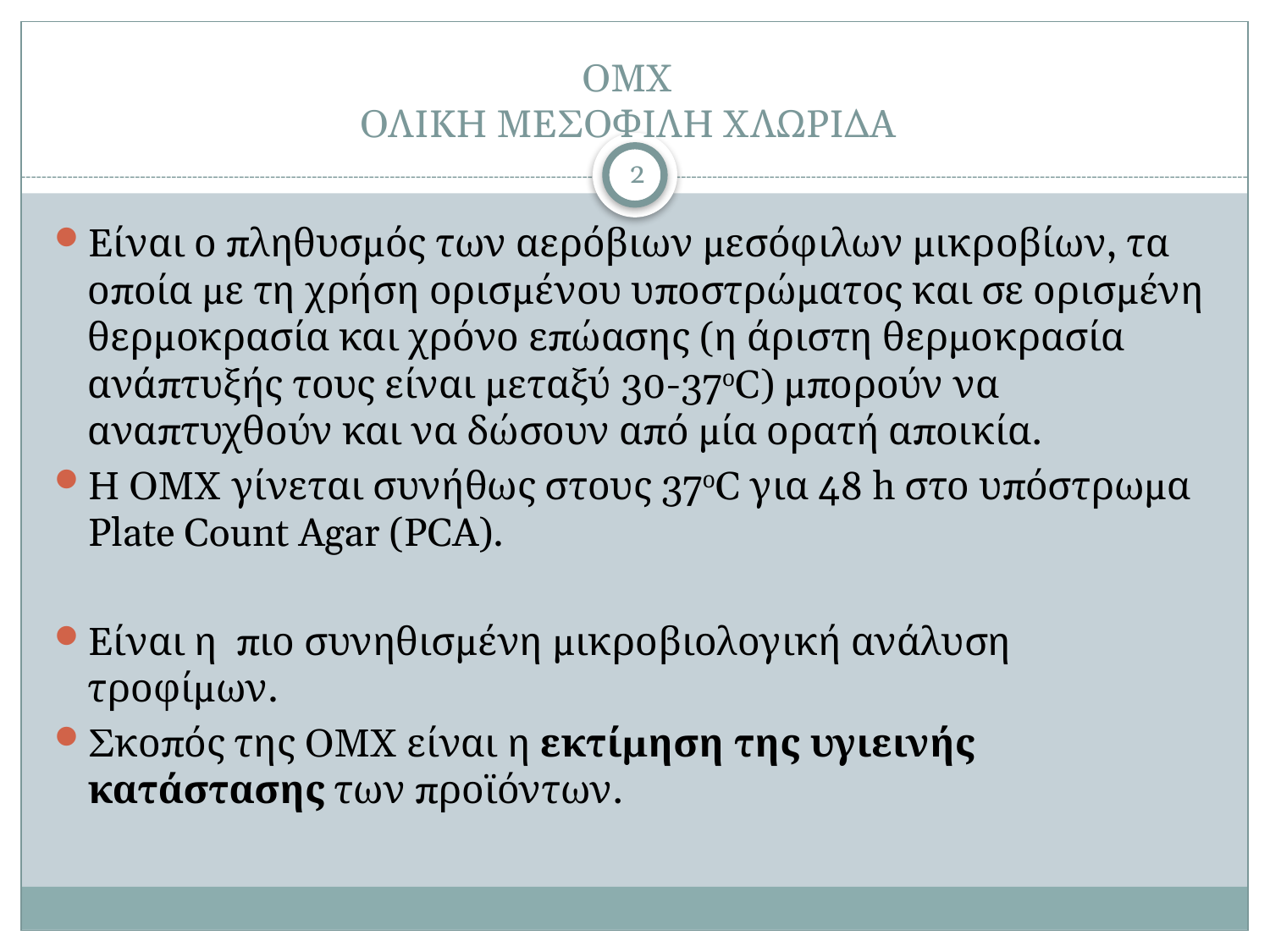

# ΟΜΧ ΟΛΙΚΗ ΜΕΣΟΦΙΛΗ ΧΛΩΡΙΔΑ
2
Είναι ο πληθυσμός των αερόβιων μεσόφιλων μικροβίων, τα οποία με τη χρήση ορισμένου υποστρώματος και σε ορισμένη θερμοκρασία και χρόνο επώασης (η άριστη θερμοκρασία ανάπτυξής τους είναι μεταξύ 30-37οC) μπορούν να αναπτυχθούν και να δώσουν από μία ορατή αποικία.
Η ΟΜΧ γίνεται συνήθως στους 37οC για 48 h στο υπόστρωμα Plate Count Agar (PCA).

Είναι η  πιο συνηθισμένη μικροβιολογική ανάλυση τροφίμων.
Σκοπός της ΟΜΧ είναι η εκτίμηση της υγιεινής κατάστασης των προϊόντων.